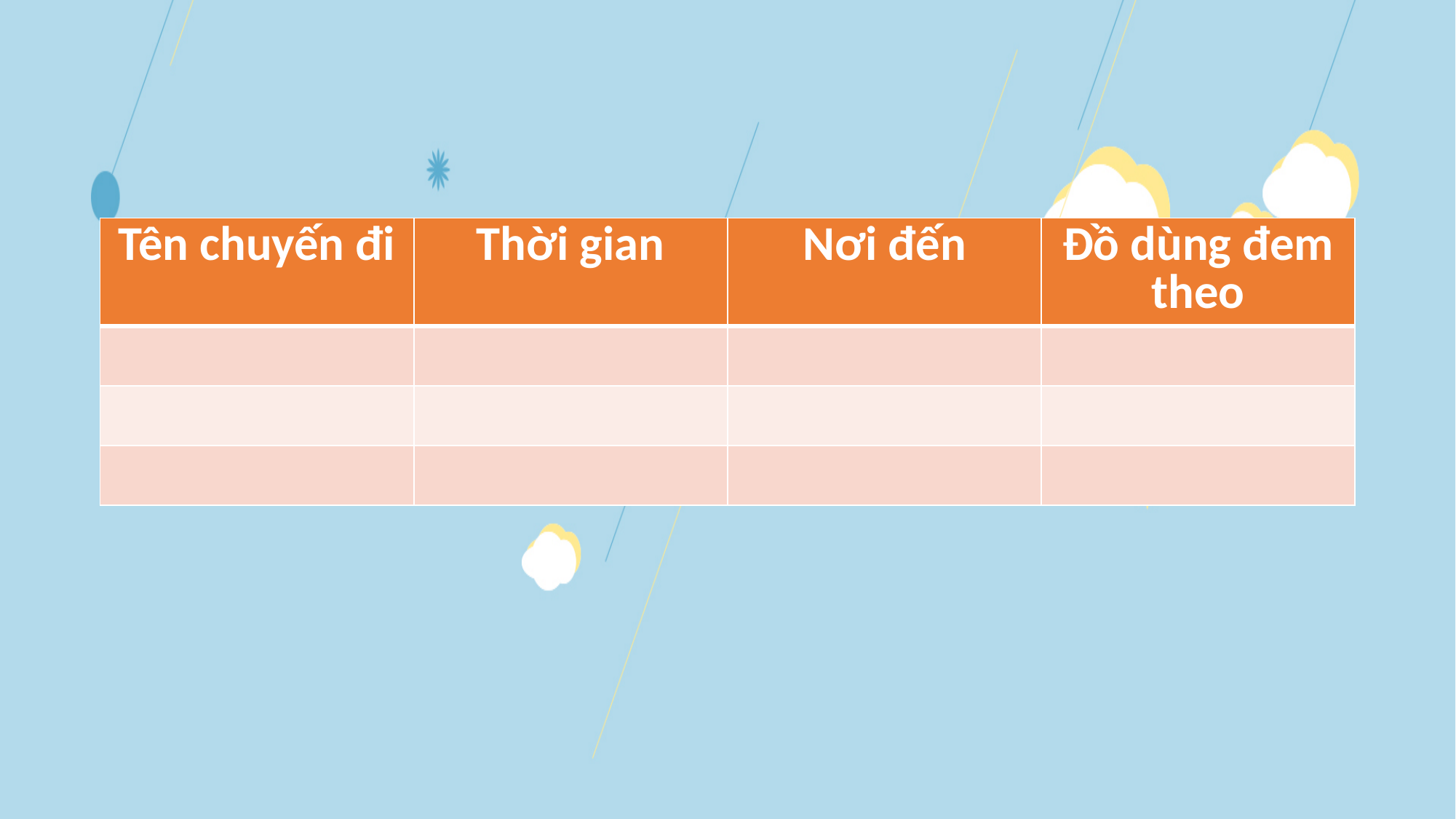

#
| Tên chuyến đi | Thời gian | Nơi đến | Đồ dùng đem theo |
| --- | --- | --- | --- |
|  |  |  |  |
|  |  |  |  |
|  |  |  |  |